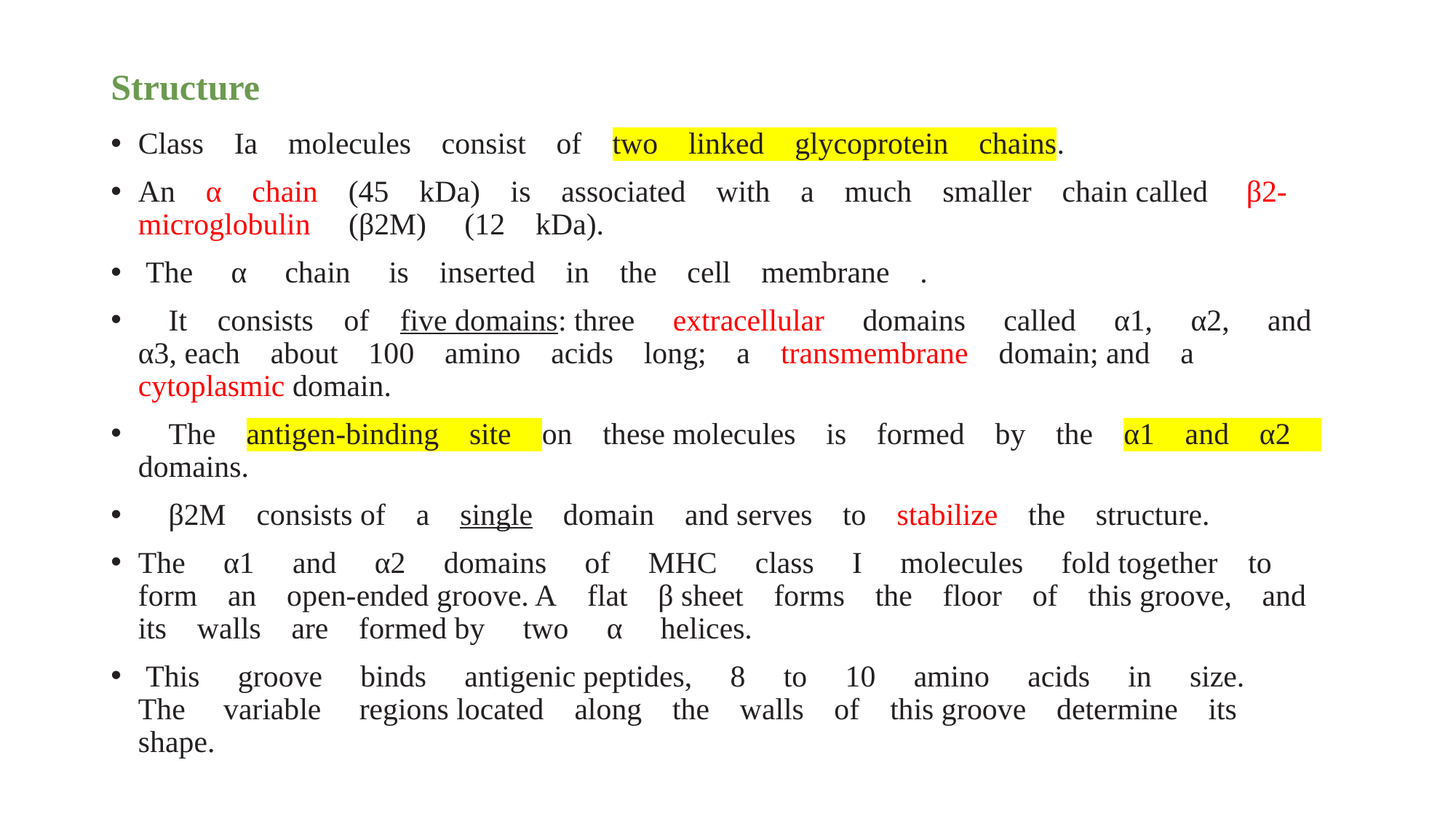

# Structure
Class Ia molecules consist of two linked glycoprotein chains.
An α chain (45 kDa) is associated with a much smaller chain called  β2-microglobulin  (β2M)  (12 kDa).
 The  α  chain  is inserted in the cell membrane .
 It consists of five domains: three  extracellular  domains  called  α1,  α2,  and  α3, each about 100 amino acids long; a transmembrane domain; and a cytoplasmic domain.
 The antigen-binding site on these molecules is formed by the α1 and α2 domains.
 β2M consists of a single domain and serves to stabilize the structure.
The  α1  and  α2  domains  of  MHC  class  I  molecules  fold together to form an open-ended groove. A flat β sheet forms the floor of this groove, and its walls are formed by  two  α  helices.
 This  groove  binds  antigenic peptides,  8  to  10  amino  acids  in  size.  The  variable  regions located along the walls of this groove determine its shape.